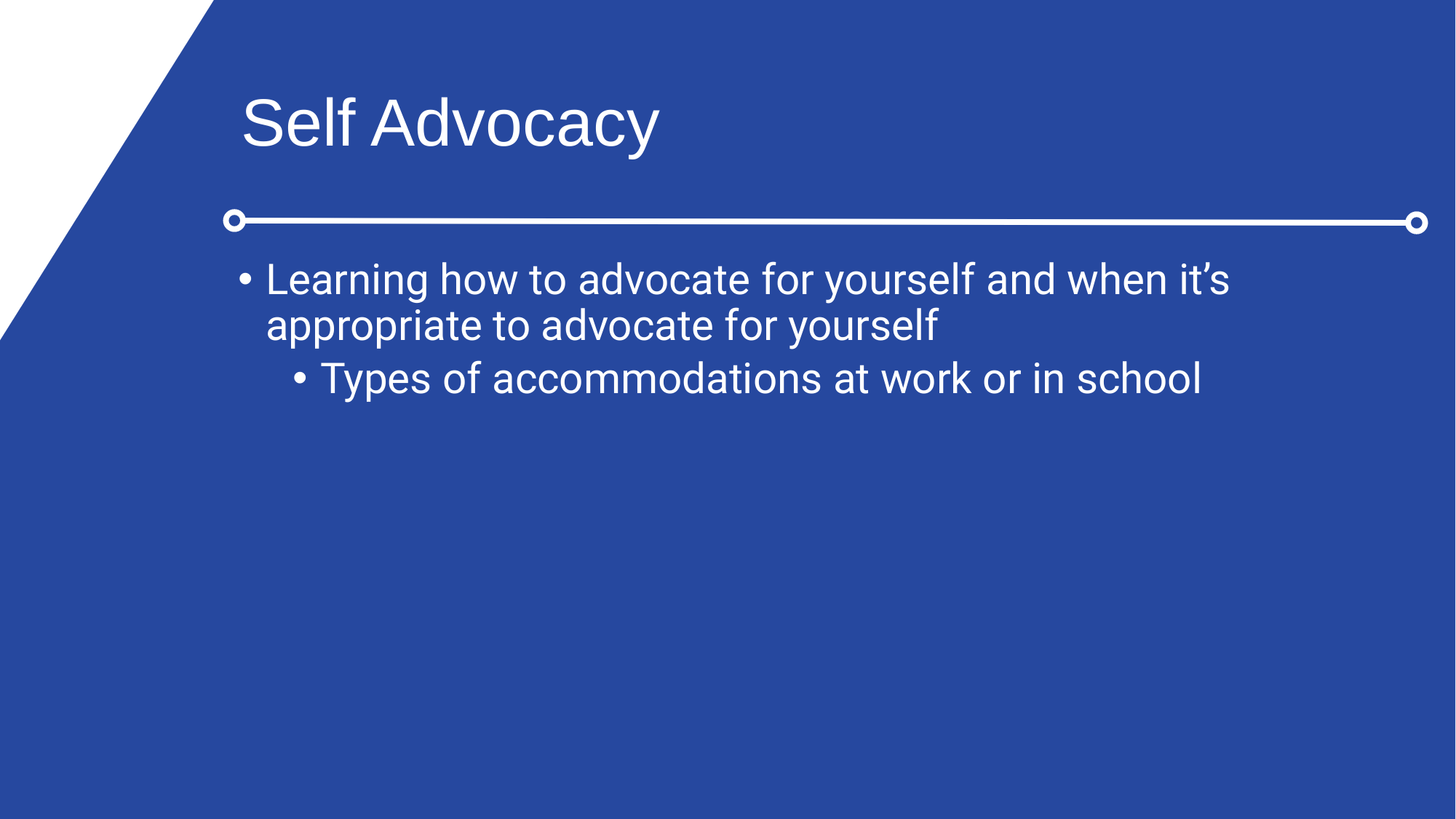

# Self Advocacy
Learning how to advocate for yourself and when it’s appropriate to advocate for yourself
Types of accommodations at work or in school